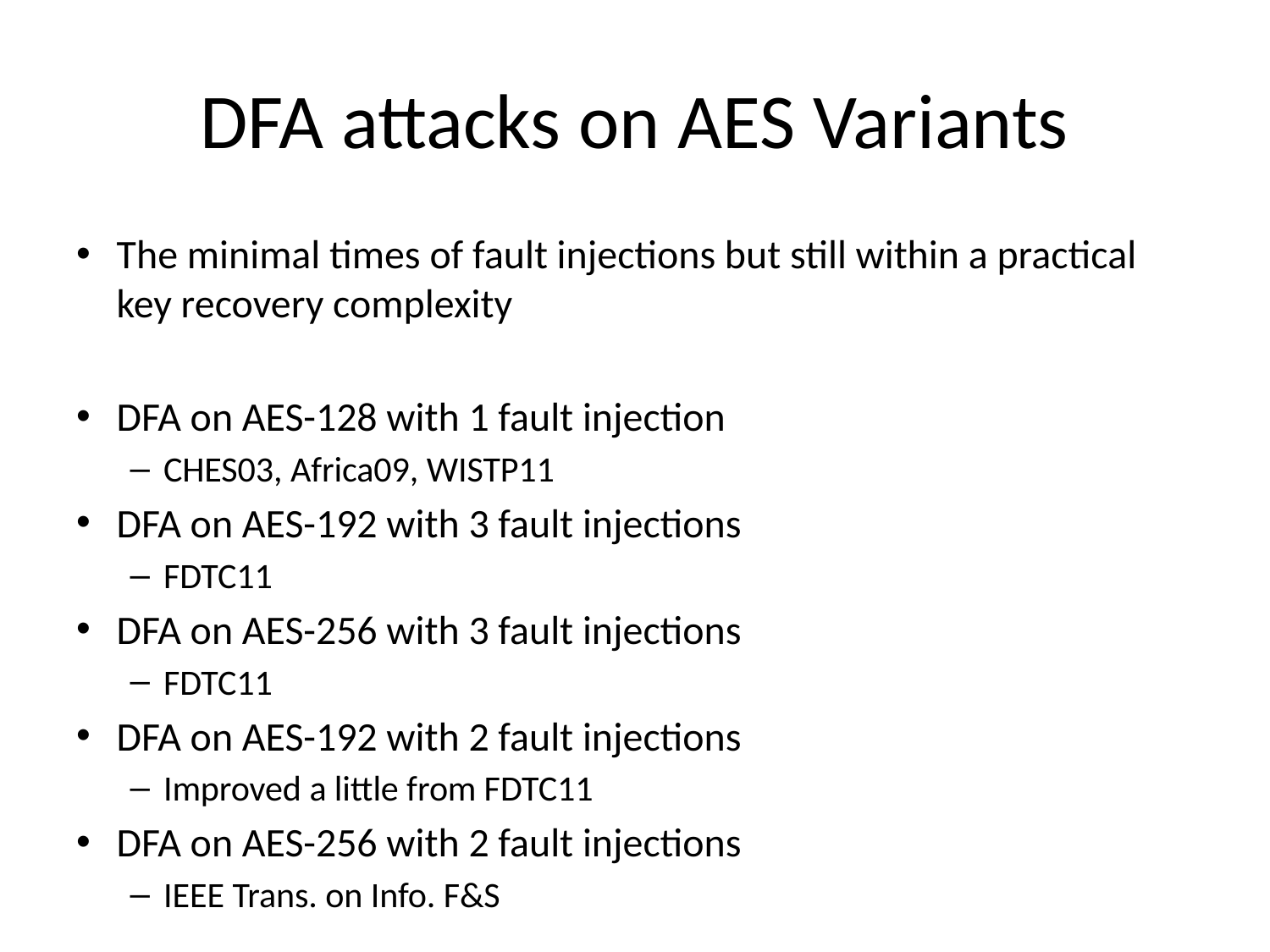

# DFA attacks on AES Variants
The minimal times of fault injections but still within a practical key recovery complexity

DFA on AES-128 with 1 fault injection
CHES03, Africa09, WISTP11
DFA on AES-192 with 3 fault injections
FDTC11
DFA on AES-256 with 3 fault injections
FDTC11
DFA on AES-192 with 2 fault injections
Improved a little from FDTC11
DFA on AES-256 with 2 fault injections
IEEE Trans. on Info. F&S